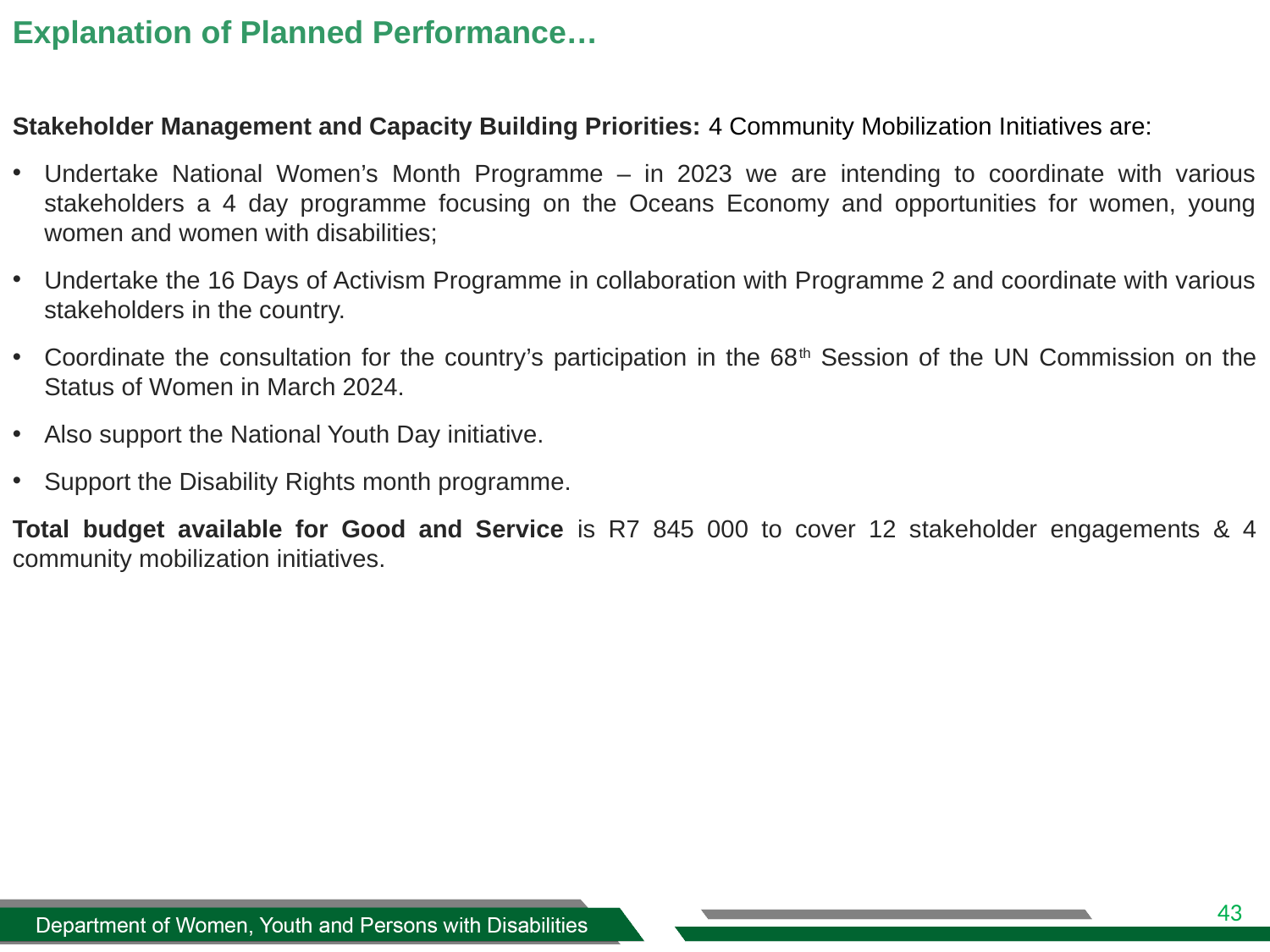

# Explanation of Planned Performance…
Stakeholder Management and Capacity Building Priorities: 4 Community Mobilization Initiatives are:
Undertake National Women’s Month Programme – in 2023 we are intending to coordinate with various stakeholders a 4 day programme focusing on the Oceans Economy and opportunities for women, young women and women with disabilities;
Undertake the 16 Days of Activism Programme in collaboration with Programme 2 and coordinate with various stakeholders in the country.
Coordinate the consultation for the country’s participation in the 68th Session of the UN Commission on the Status of Women in March 2024.
Also support the National Youth Day initiative.
Support the Disability Rights month programme.
Total budget available for Good and Service is R7 845 000 to cover 12 stakeholder engagements & 4 community mobilization initiatives.